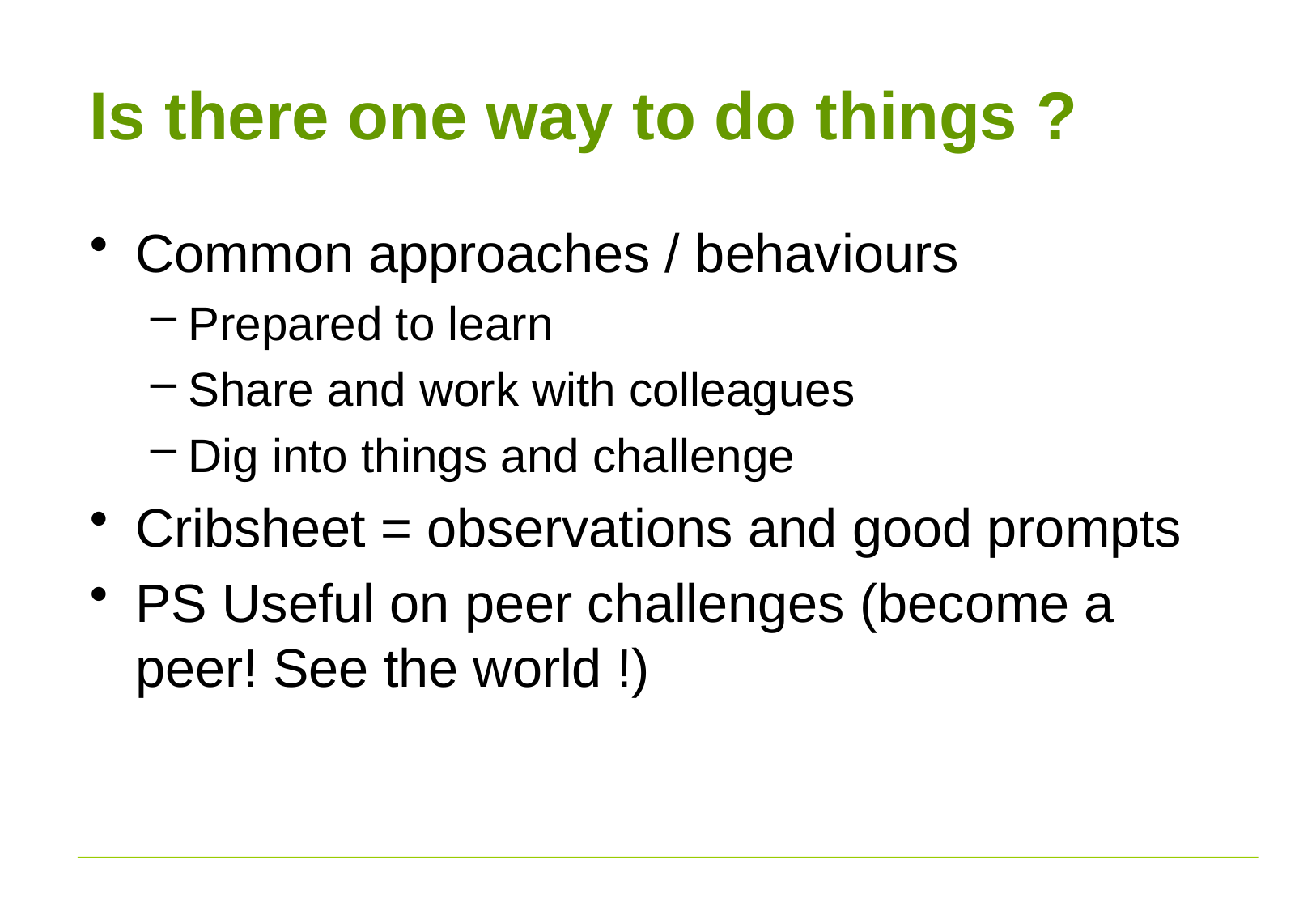

# Is there one way to do things ?
Common approaches / behaviours
Prepared to learn
Share and work with colleagues
Dig into things and challenge
Cribsheet = observations and good prompts
PS Useful on peer challenges (become a peer! See the world !)